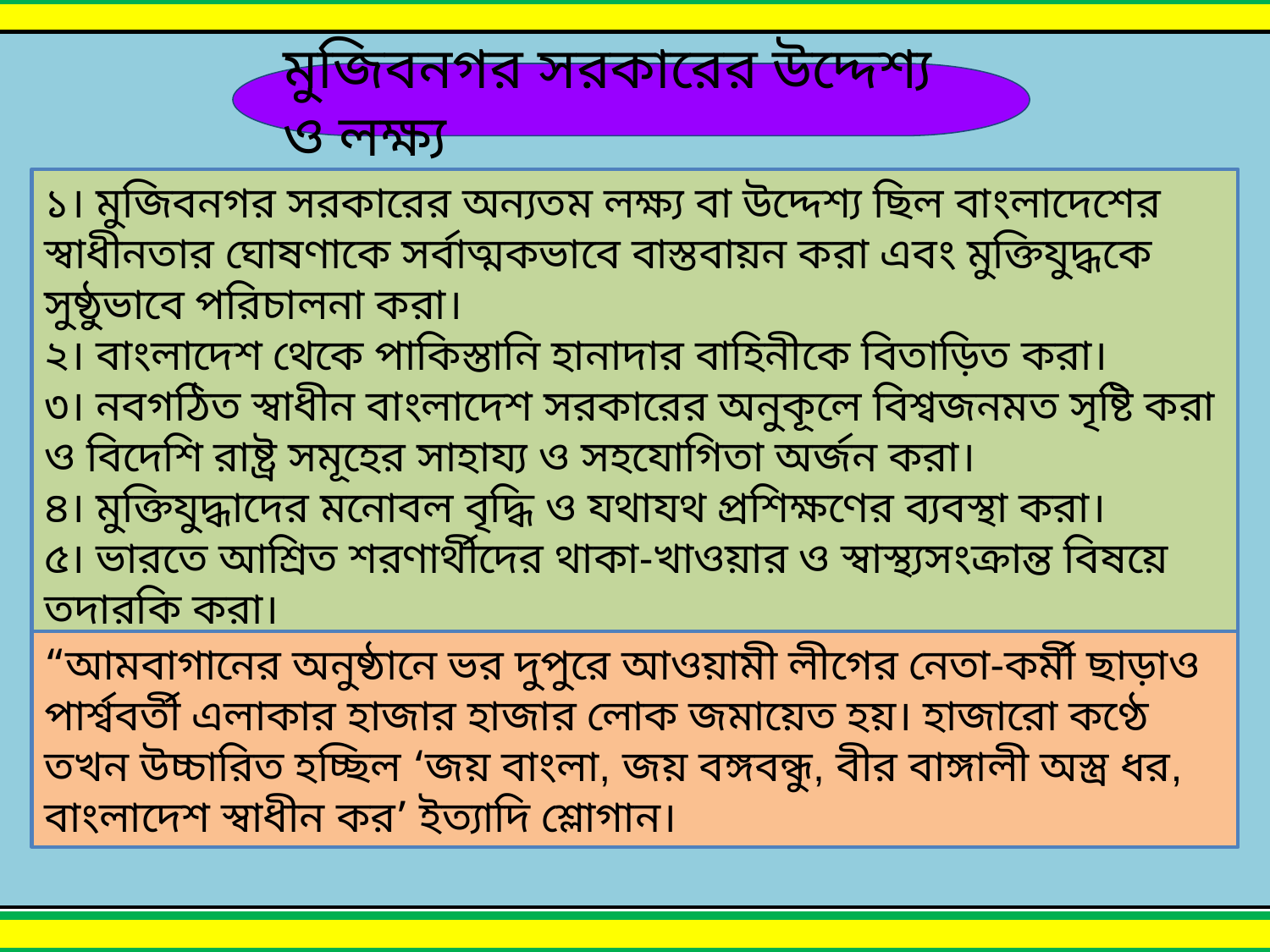

মুজিবনগর সরকারের উদ্দেশ্য ও লক্ষ্য

১। মুজিবনগর সরকারের অন্যতম লক্ষ্য বা উদ্দেশ্য ছিল বাংলাদেশের স্বাধীনতার ঘোষণাকে সর্বাত্মকভাবে বাস্তবায়ন করা এবং মুক্তিযুদ্ধকে সুষ্ঠুভাবে পরিচালনা করা।
২। বাংলাদেশ থেকে পাকিস্তানি হানাদার বাহিনীকে বিতাড়িত করা।
৩। নবগঠিত স্বাধীন বাংলাদেশ সরকারের অনুকূলে বিশ্বজনমত সৃষ্টি করা ও বিদেশি রাষ্ট্র সমূহের সাহায্য ও সহযোগিতা অর্জন করা।
৪। মুক্তিযুদ্ধাদের মনোবল বৃদ্ধি ও যথাযথ প্রশিক্ষণের ব্যবস্থা করা।
৫। ভারতে আশ্রিত শরণার্থীদের থাকা-খাওয়ার ও স্বাস্থ্যসংক্রান্ত বিষয়ে তদারকি করা।
৬। স্বাধীন বাংলাদেশ সরকারের অনুকূলে আন্তর্জাতিক সাহায্য ও বিদেশী রাষ্ট্রসমূহের স্বীকৃত অর্জন করা।
“আমবাগানের অনুষ্ঠানে ভর দুপুরে আওয়ামী লীগের নেতা-কর্মী ছাড়াও পার্শ্ববর্তী এলাকার হাজার হাজার লোক জমায়েত হয়। হাজারো কণ্ঠে তখন উচ্চারিত হচ্ছিল ‘জয় বাংলা, জয় বঙ্গবন্ধু, বীর বাঙ্গালী অস্ত্র ধর, বাংলাদেশ স্বাধীন কর’ ইত্যাদি শ্লোগান।